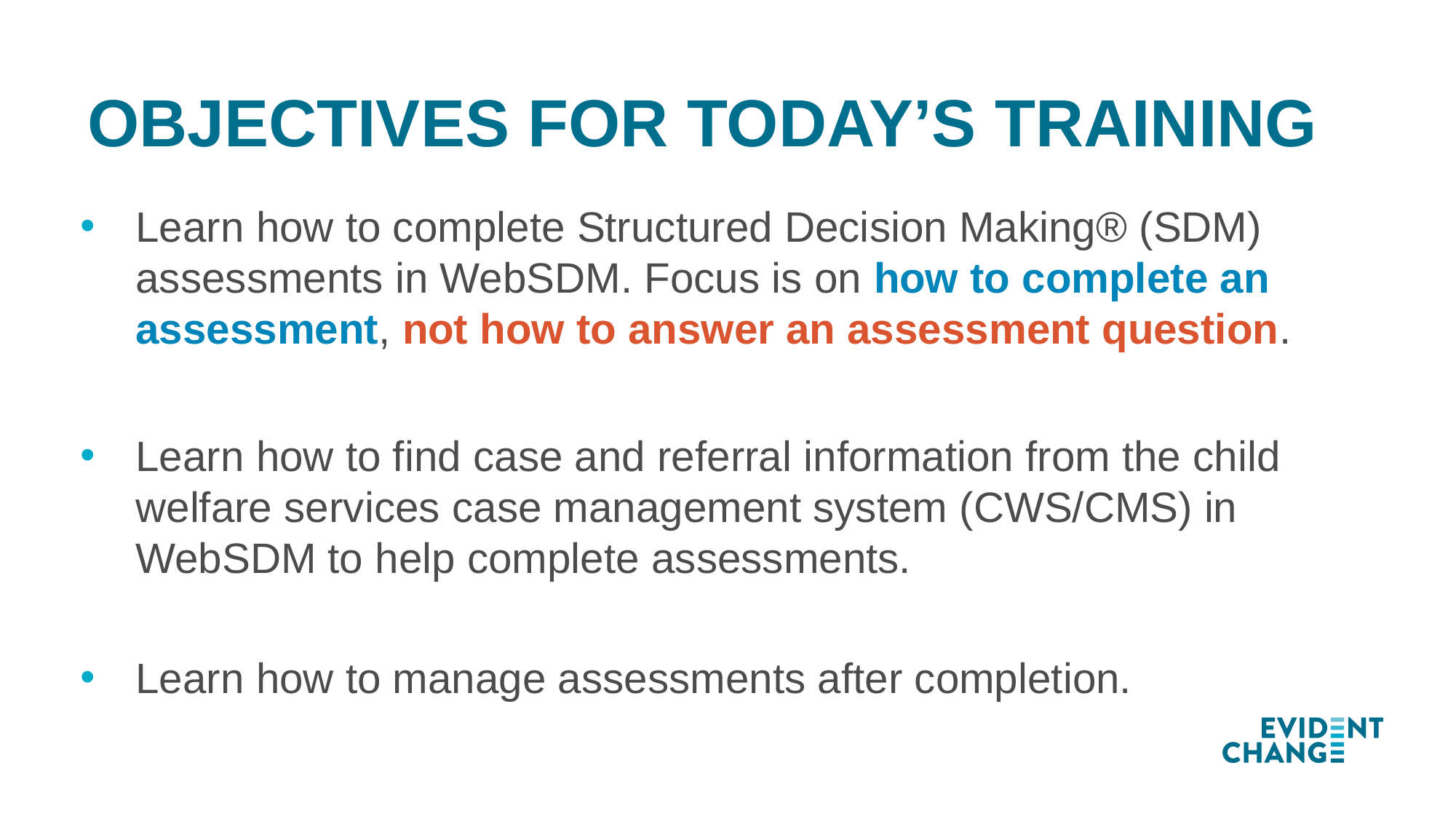

# Objectives for Today’s Training
Learn how to complete Structured Decision Making® (SDM) assessments in WebSDM. Focus is on how to complete an assessment, not how to answer an assessment question.

Learn how to find case and referral information from the child welfare services case management system (CWS/CMS) in WebSDM to help complete assessments.

Learn how to manage assessments after completion.